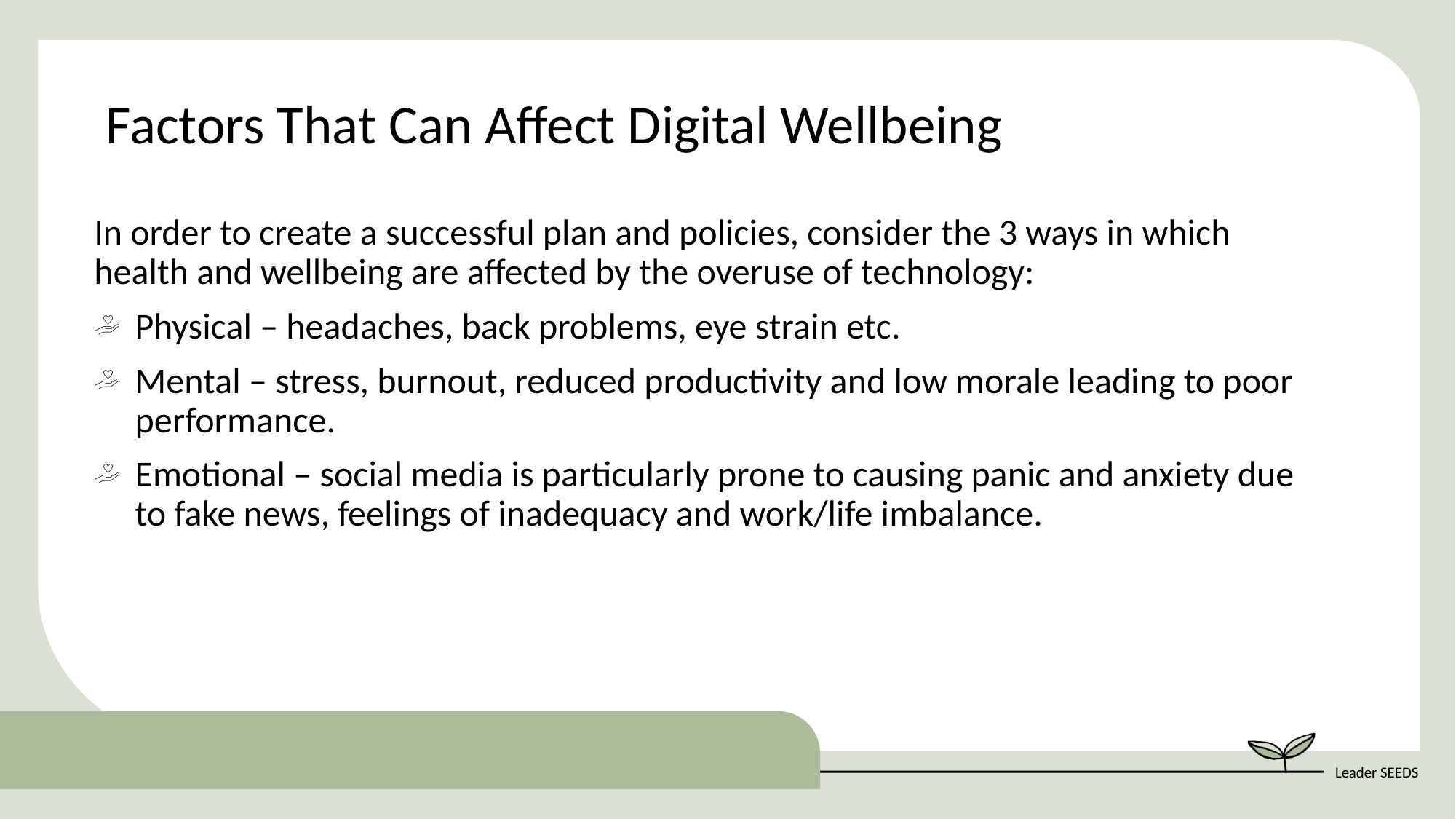

Factors That Can Affect Digital Wellbeing

In order to create a successful plan and policies, consider the 3 ways in which health and wellbeing are affected by the overuse of technology:
Physical – headaches, back problems, eye strain etc.
Mental – stress, burnout, reduced productivity and low morale leading to poor performance.
Emotional – social media is particularly prone to causing panic and anxiety due to fake news, feelings of inadequacy and work/life imbalance.